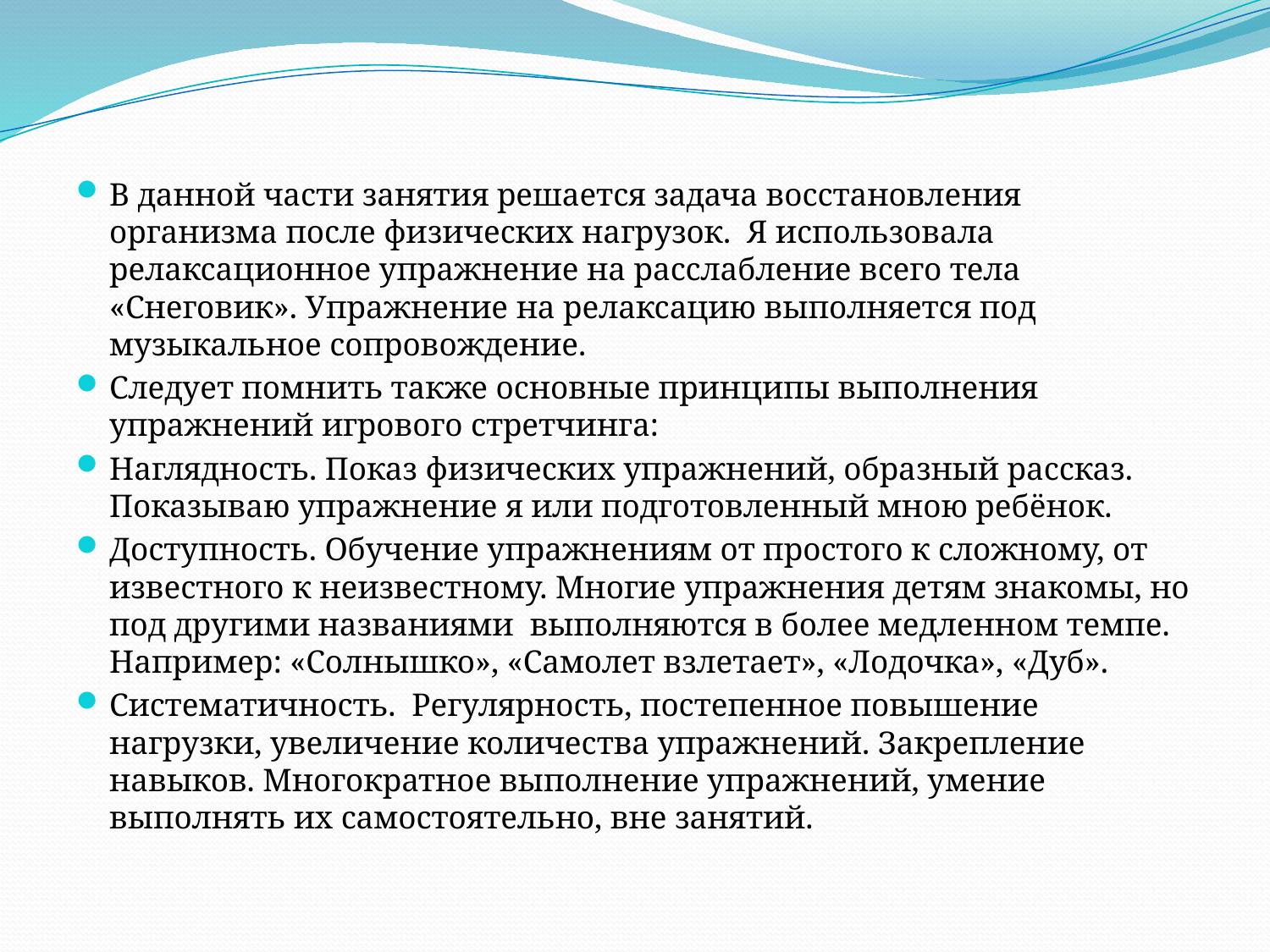

В данной части занятия решается задача восстановления организма после физических нагрузок.  Я использовала релаксационное упражнение на расслабление всего тела «Снеговик». Упражнение на релаксацию выполняется под музыкальное сопровождение.
Следует помнить также основные принципы выполнения упражнений игрового стретчинга:
Наглядность. Показ физических упражнений, образный рассказ. Показываю упражнение я или подготовленный мною ребёнок.
Доступность. Обучение упражнениям от простого к сложному, от известного к неизвестному. Многие упражнения детям знакомы, но под другими названиями  выполняются в более медленном темпе. Например: «Солнышко», «Самолет взлетает», «Лодочка», «Дуб».
Систематичность.  Регулярность, постепенное повышение нагрузки, увеличение количества упражнений. Закрепление навыков. Многократное выполнение упражнений, умение выполнять их самостоятельно, вне занятий.